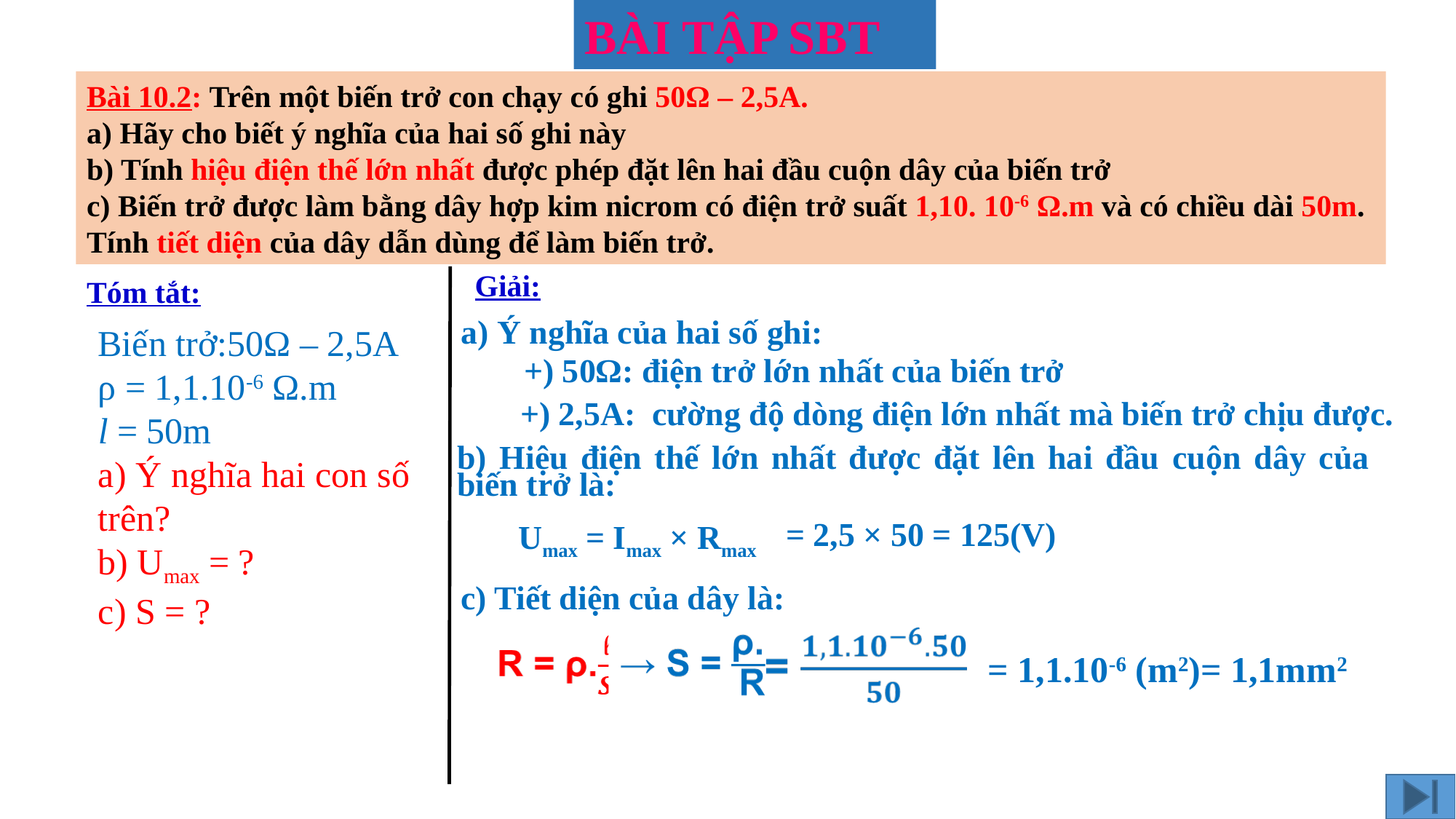

BÀI TẬP SBT
Bài 10.2: Trên một biến trở con chạy có ghi 50Ω – 2,5A.
a) Hãy cho biết ý nghĩa của hai số ghi này
b) Tính hiệu điện thế lớn nhất được phép đặt lên hai đầu cuộn dây của biến trở
c) Biến trở được làm bằng dây hợp kim nicrom có điện trở suất 1,10. 10-6 Ω.m và có chiều dài 50m. Tính tiết diện của dây dẫn dùng để làm biến trở.
Giải:
Tóm tắt:
Biến trở:50Ω – 2,5A
ρ = 1,1.10-6 Ω.m
l = 50m
a) Ý nghĩa hai con số trên?
b) Umax = ?
c) S = ?
a) Ý nghĩa của hai số ghi:
+) 50Ω: điện trở lớn nhất của biến trở
+) 2,5A:  cường độ dòng điện lớn nhất mà biến trở chịu được.
b) Hiệu điện thế lớn nhất được đặt lên hai đầu cuộn dây của biến trở là:
= 2,5 × 50 = 125(V)
Umax = Imax × Rmax
R2= 8
c) Tiết diện của dây là:
R2= 8

= 1,1.10-6 (m2)= 1,1mm2